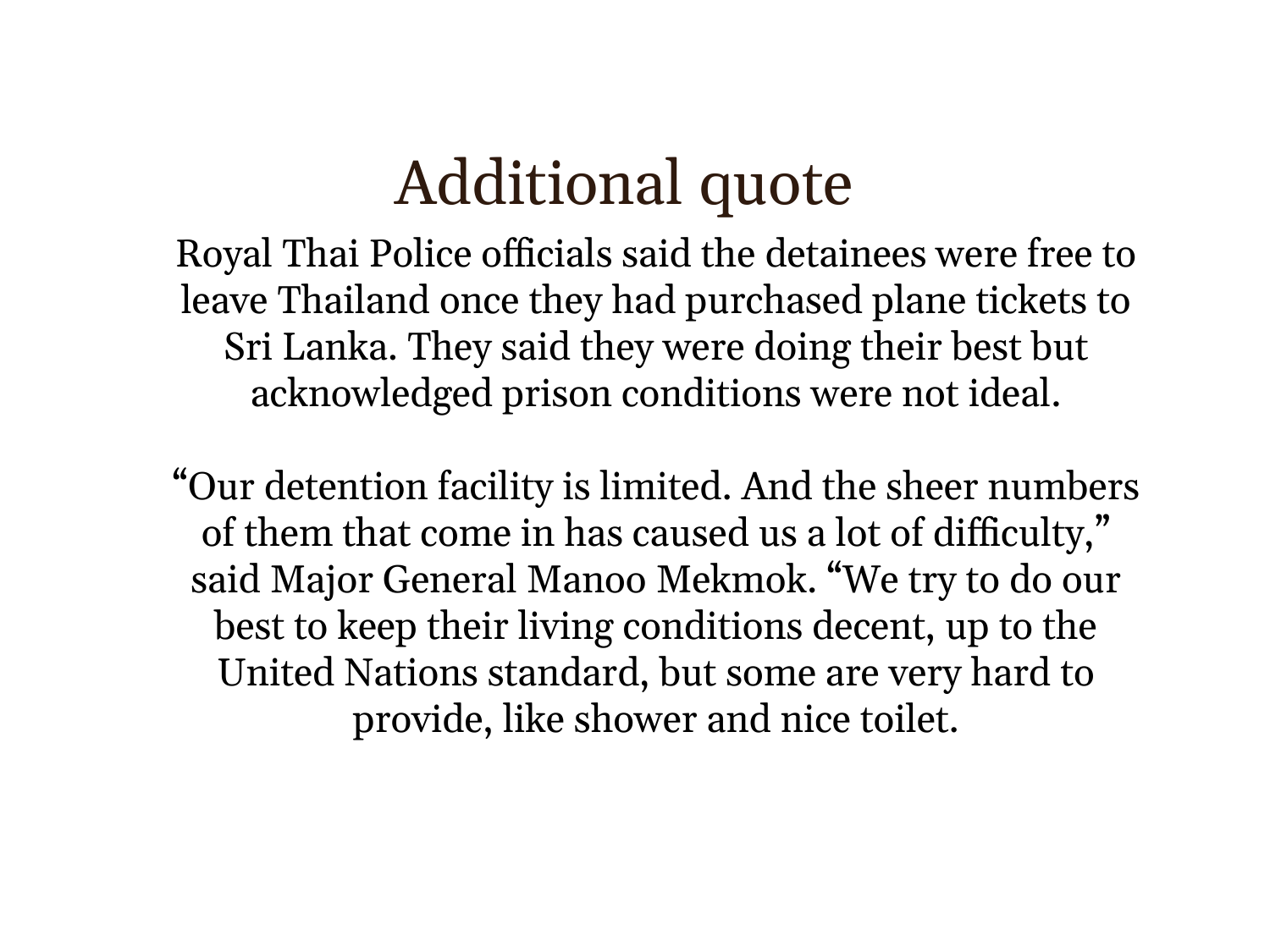

# Additional quote
Royal Thai Police officials said the detainees were free to leave Thailand once they had purchased plane tickets to Sri Lanka. They said they were doing their best but acknowledged prison conditions were not ideal.
“Our detention facility is limited. And the sheer numbers of them that come in has caused us a lot of difficulty,” said Major General Manoo Mekmok. “We try to do our best to keep their living conditions decent, up to the United Nations standard, but some are very hard to provide, like shower and nice toilet.